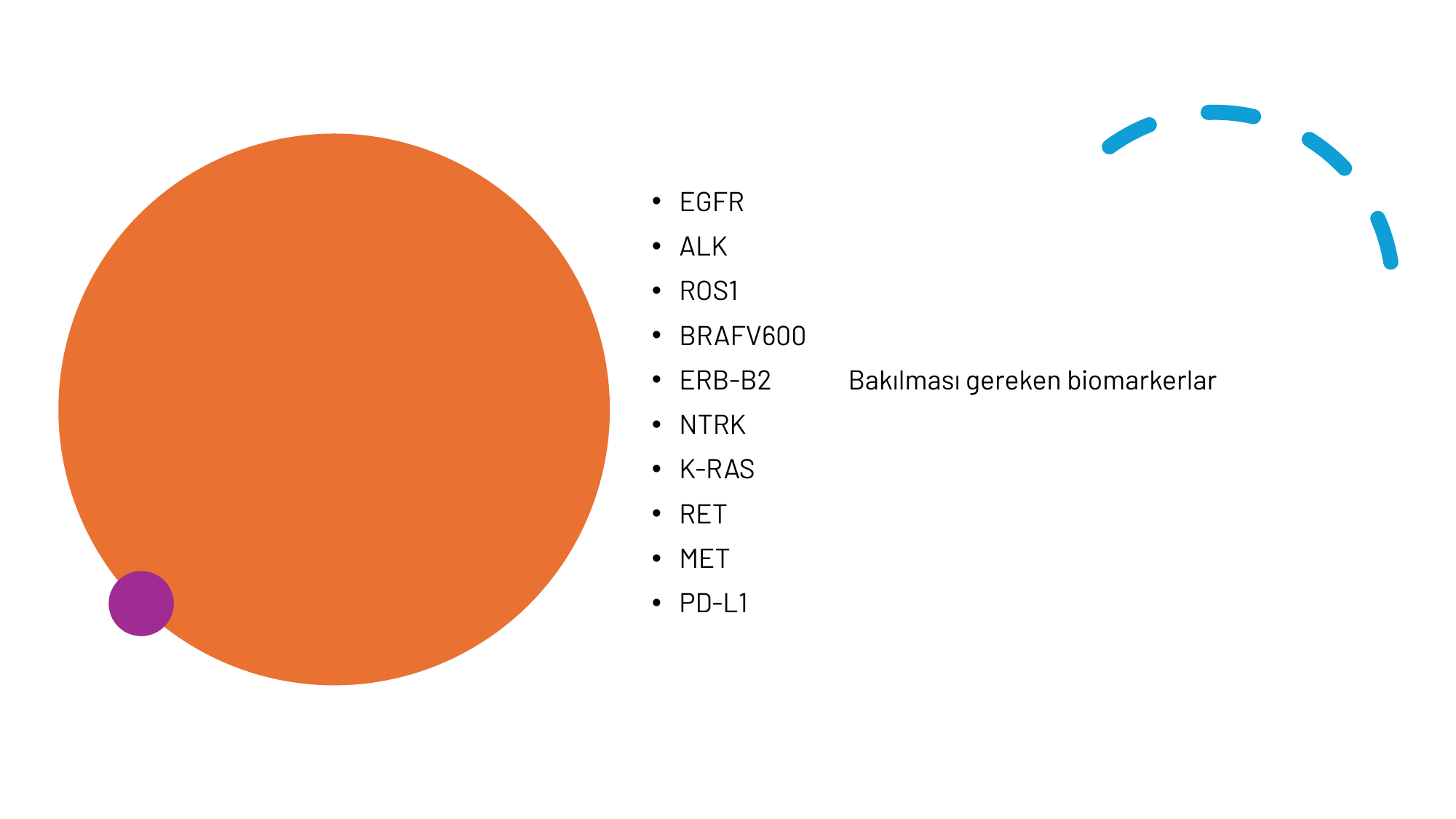

EGFR
ALK
ROS1
BRAFV600
ERB-B2              Bakılması gereken biomarkerlar
NTRK
K-RAS
RET
MET
PD-L1